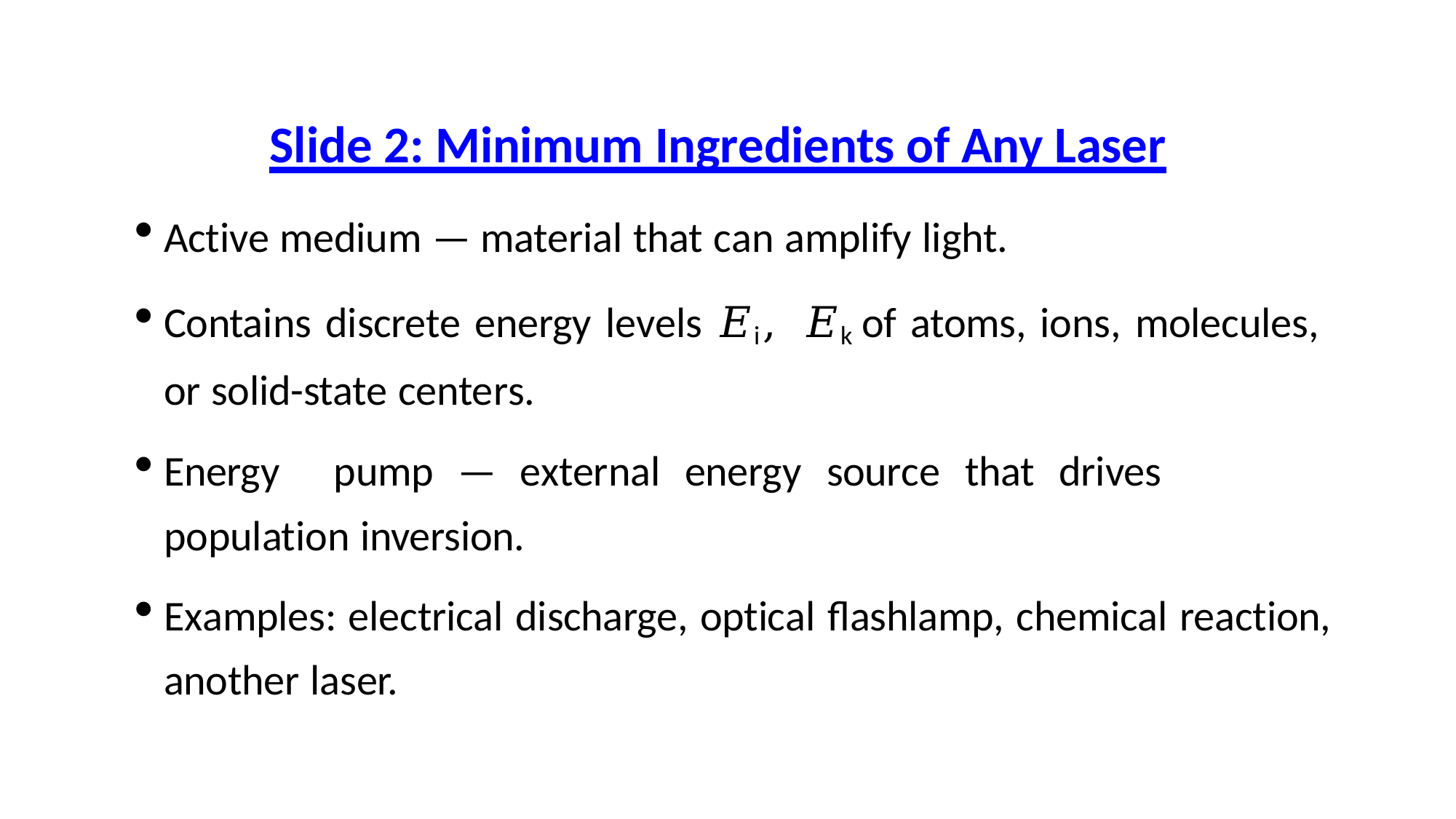

# Slide 2: Minimum Ingredients of Any Laser
Active medium — material that can amplify light.
Contains discrete energy levels 𝐸i,  𝐸k	of atoms, ions, molecules, or solid-state centers.
Energy	pump	—	external	energy	source	that	drives	population inversion.
Examples: electrical discharge, optical flashlamp, chemical reaction, another laser.